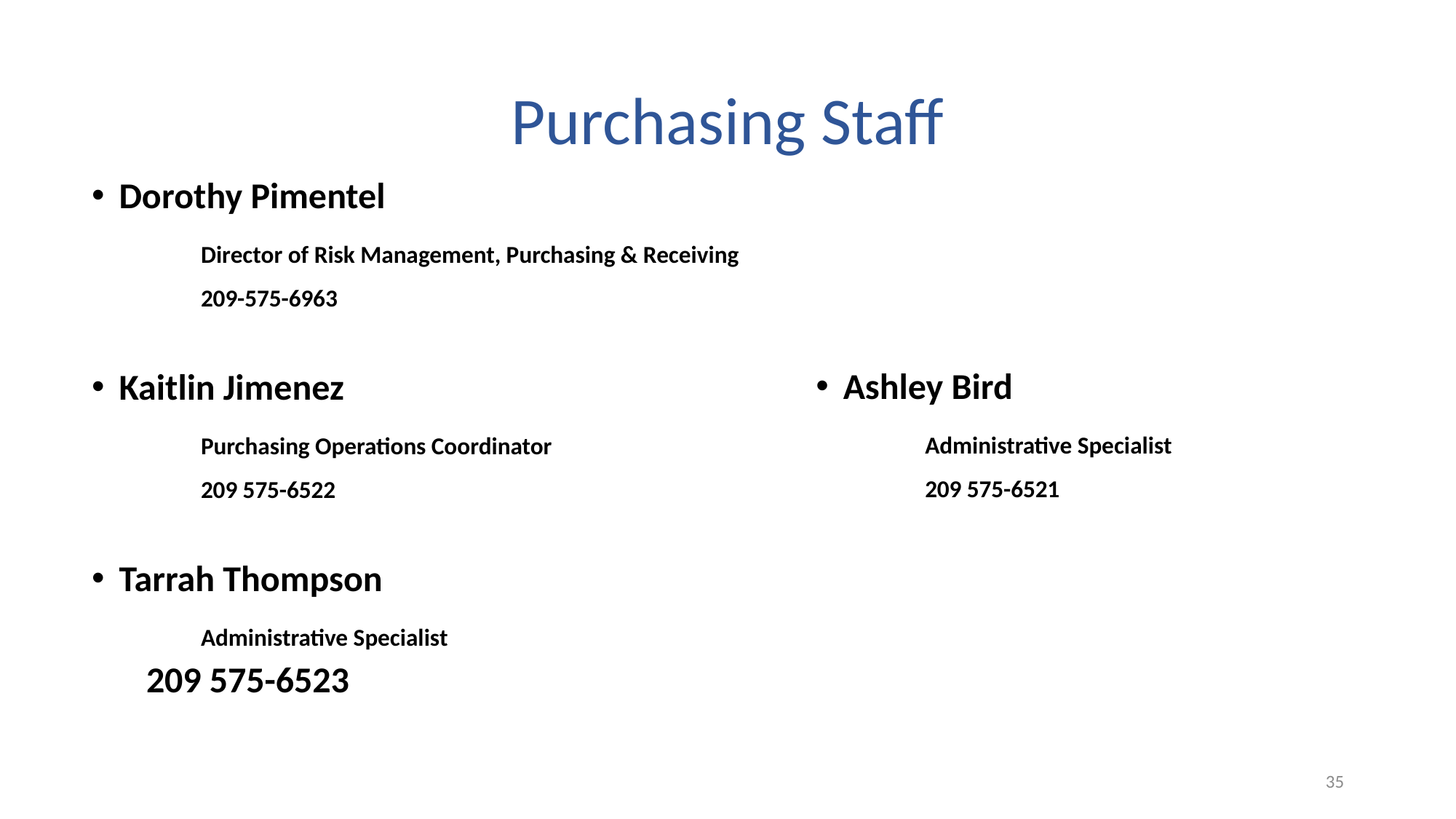

# Purchasing Staff
Dorothy Pimentel
	Director of Risk Management, Purchasing & Receiving
	209-575-6963

Kaitlin Jimenez
	Purchasing Operations Coordinator
	209 575-6522

Tarrah Thompson
	Administrative Specialist
209 575-6523
Ashley Bird
	Administrative Specialist
	209 575-6521

35